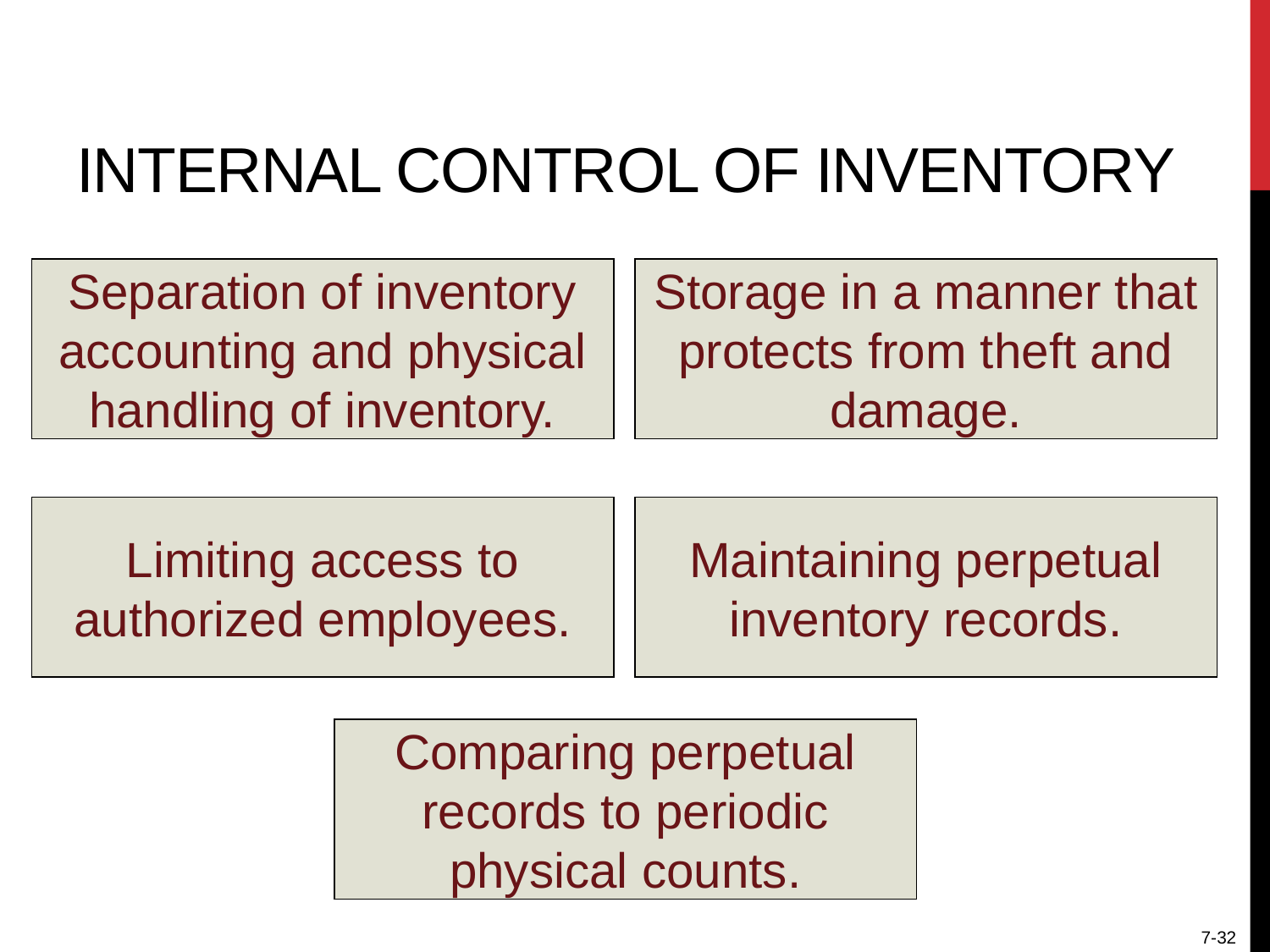

# Internal Control of Inventory
Separation of inventory accounting and physical handling of inventory.
Storage in a manner that protects from theft and damage.
Limiting access to authorized employees.
Maintaining perpetual inventory records.
Comparing perpetual records to periodic physical counts.